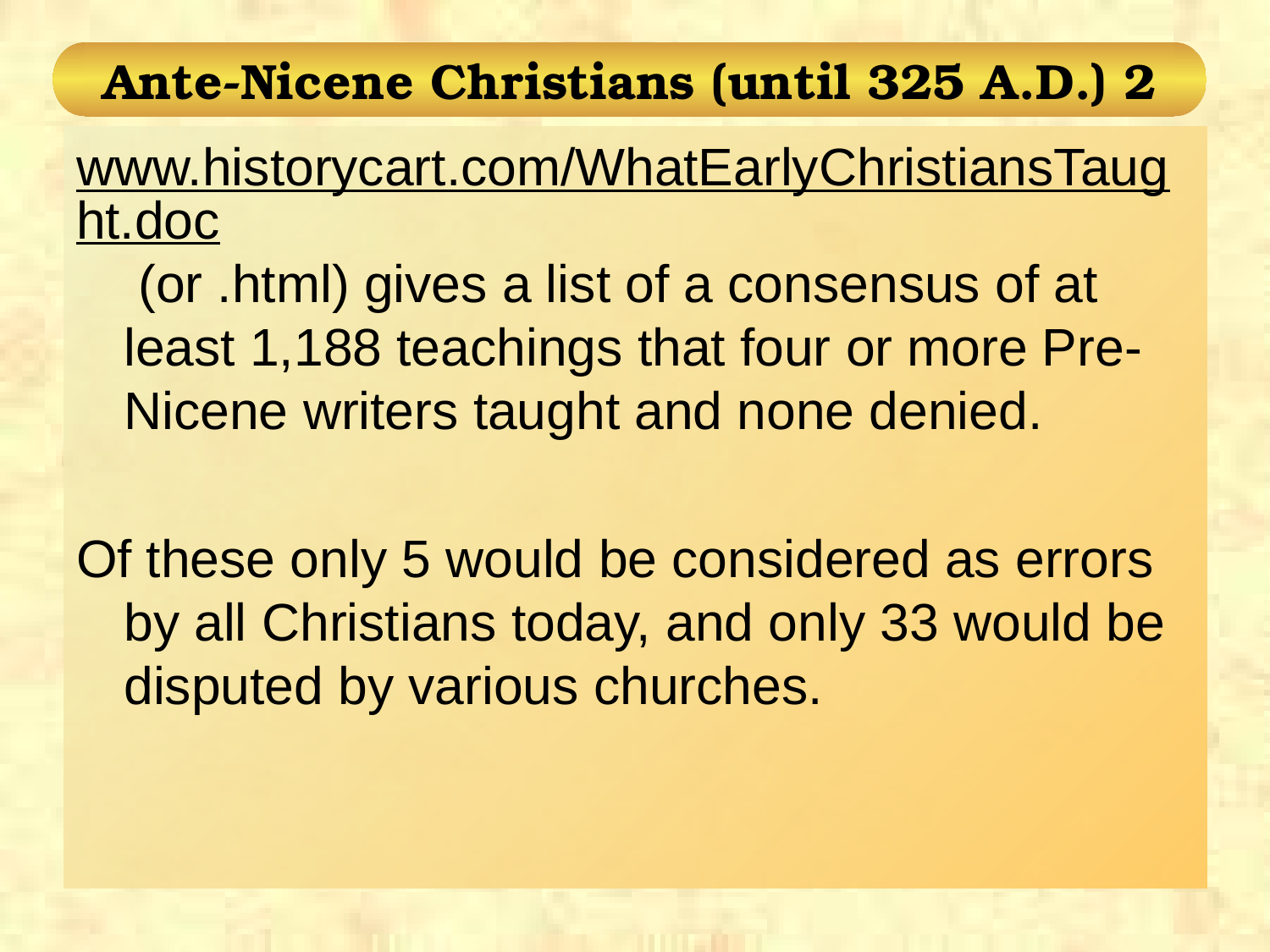

# Ante-Nicene Christians (until 325 A.D.) 2
www.historycart.com/WhatEarlyChristiansTaught.doc (or .html) gives a list of a consensus of at least 1,188 teachings that four or more Pre-Nicene writers taught and none denied.

Of these only 5 would be considered as errors by all Christians today, and only 33 would be disputed by various churches.